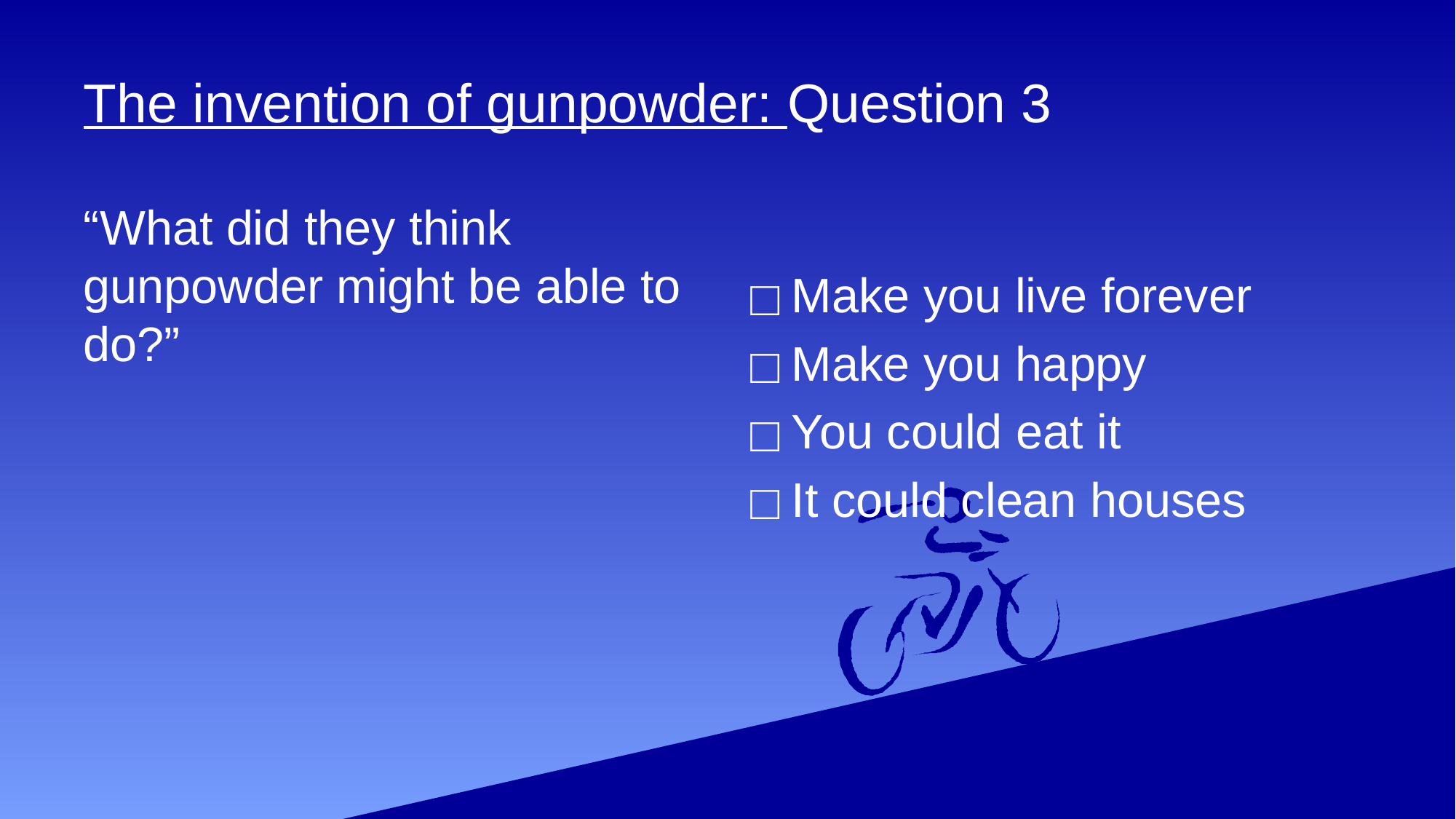

# The invention of gunpowder: Question 3
“What did they think gunpowder might be able to do?”

Make you live forever
Make you happy
You could eat it
It could clean houses